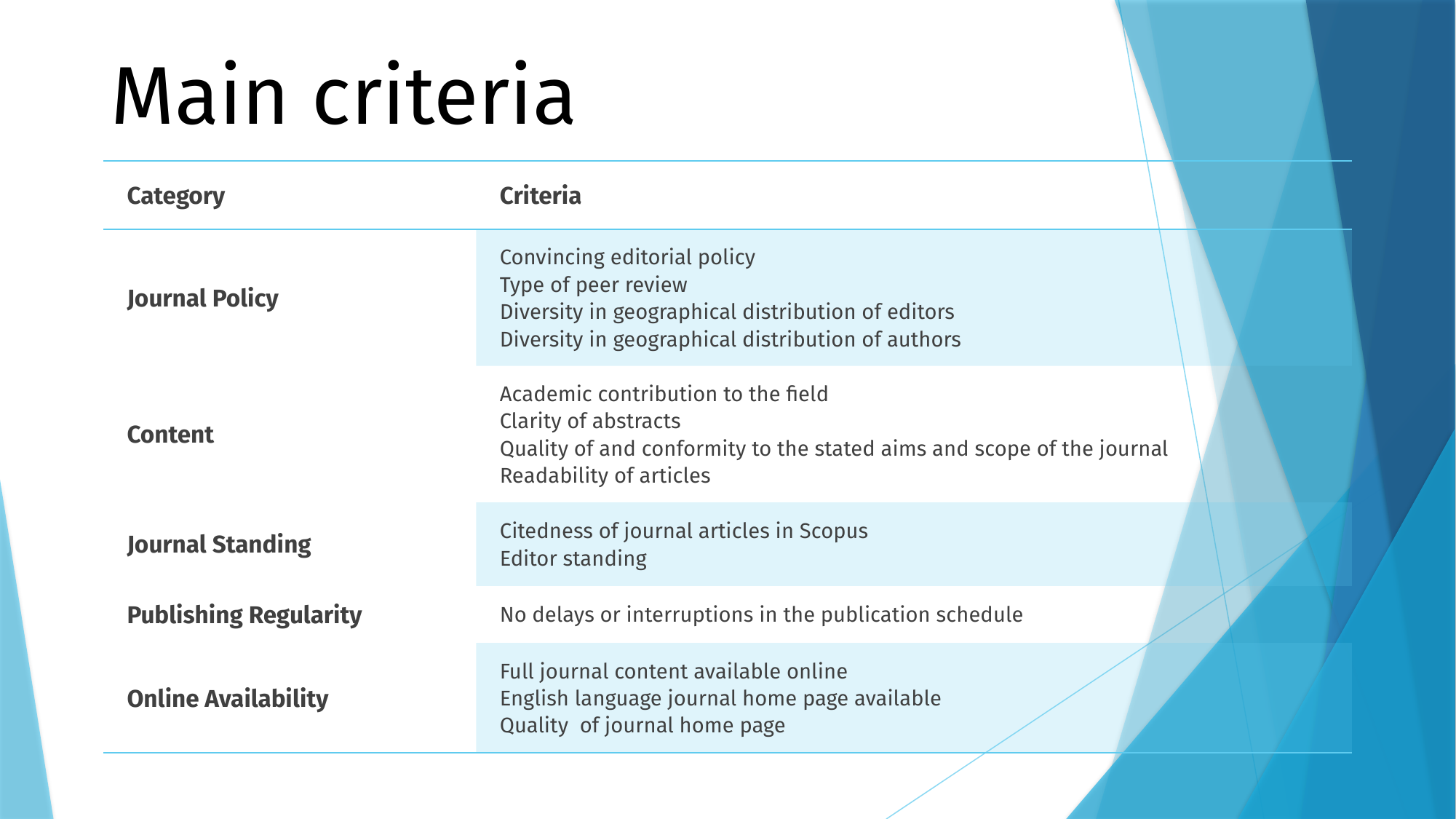

# Main criteria
| Category | Criteria |
| --- | --- |
| Journal Policy | Convincing editorial policy Type of peer review Diversity in geographical distribution of editors Diversity in geographical distribution of authors |
| Content | Academic contribution to the field Clarity of abstracts Quality of and conformity to the stated aims and scope of the journal Readability of articles |
| Journal Standing | Citedness of journal articles in Scopus Editor standing |
| Publishing Regularity | No delays or interruptions in the publication schedule |
| Online Availability | Full journal content available online English language journal home page available Quality  of journal home page |